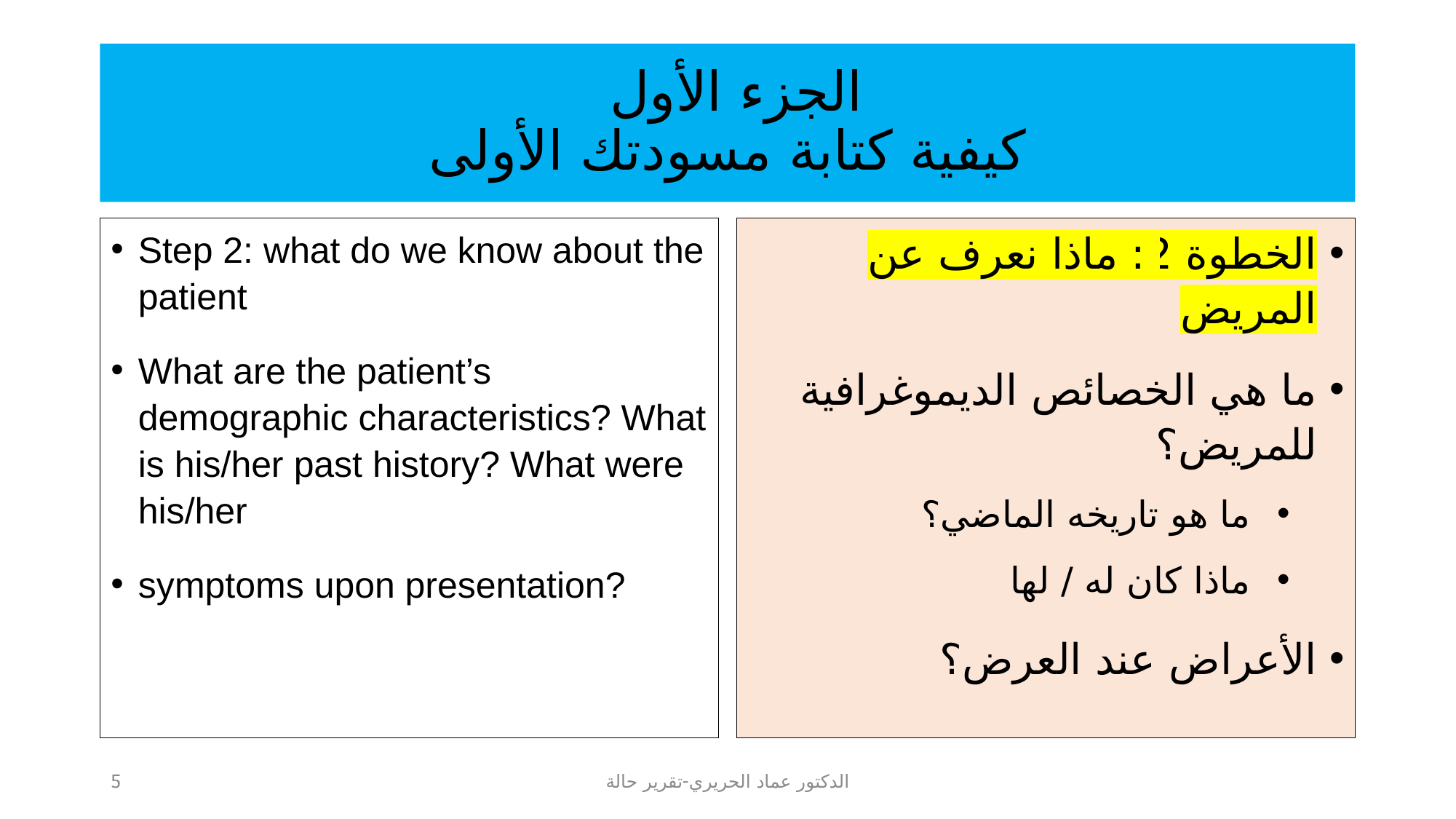

# الجزء الأول كيفية كتابة مسودتك الأولى
Step 2: what do we know about the patient
What are the patient’s demographic characteristics? What is his/her past history? What were his/her
symptoms upon presentation?

الخطوة 2: ماذا نعرف عن المريض
ما هي الخصائص الديموغرافية للمريض؟
 ما هو تاريخه الماضي؟
 ماذا كان له / لها
الأعراض عند العرض؟

5
الدكتور عماد الحريري-تقرير حالة